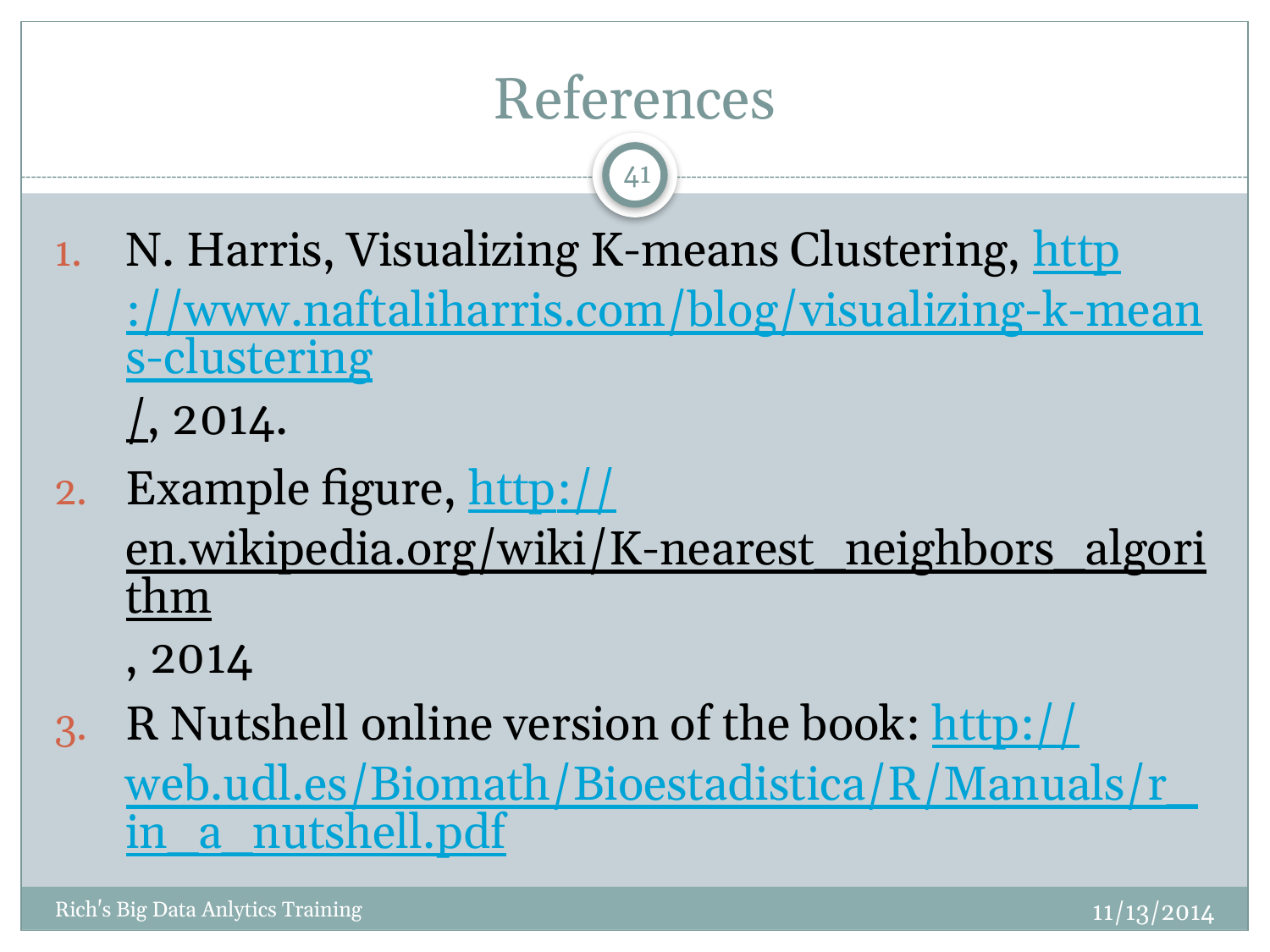

# References
41
N. Harris, Visualizing K-means Clustering, http://www.naftaliharris.com/blog/visualizing-k-means-clustering/, 2014.
Example figure, http://en.wikipedia.org/wiki/K-nearest_neighbors_algorithm, 2014
R Nutshell online version of the book: http://web.udl.es/Biomath/Bioestadistica/R/Manuals/r_in_a_nutshell.pdf

11/13/2014
Rich's Big Data Anlytics Training